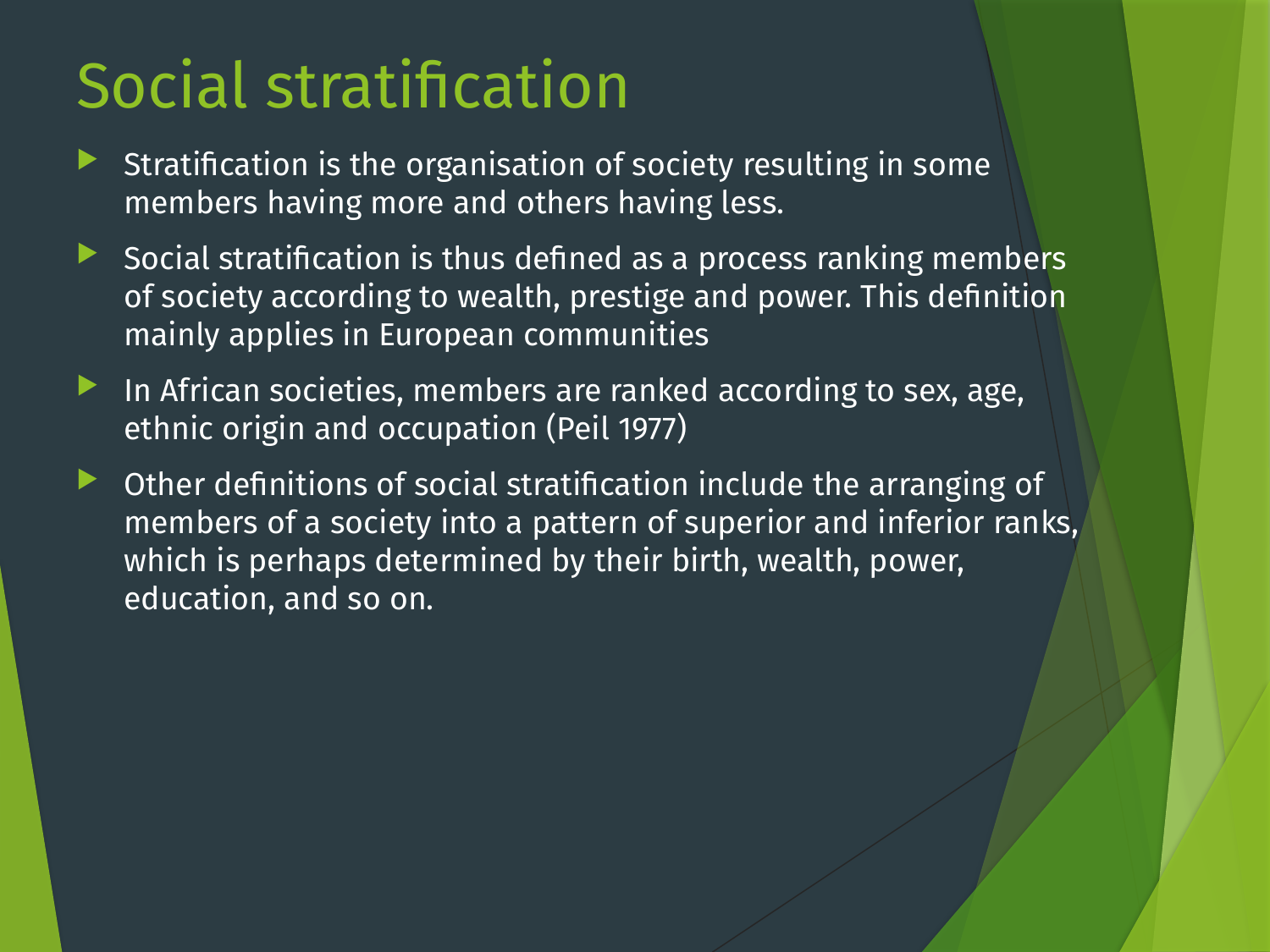

# Social stratification
Stratification is the organisation of society resulting in some members having more and others having less.
Social stratification is thus defined as a process ranking members of society according to wealth, prestige and power. This definition mainly applies in European communities
In African societies, members are ranked according to sex, age, ethnic origin and occupation (Peil 1977)
Other definitions of social stratification include the arranging of members of a society into a pattern of superior and inferior ranks, which is perhaps determined by their birth, wealth, power, education, and so on.